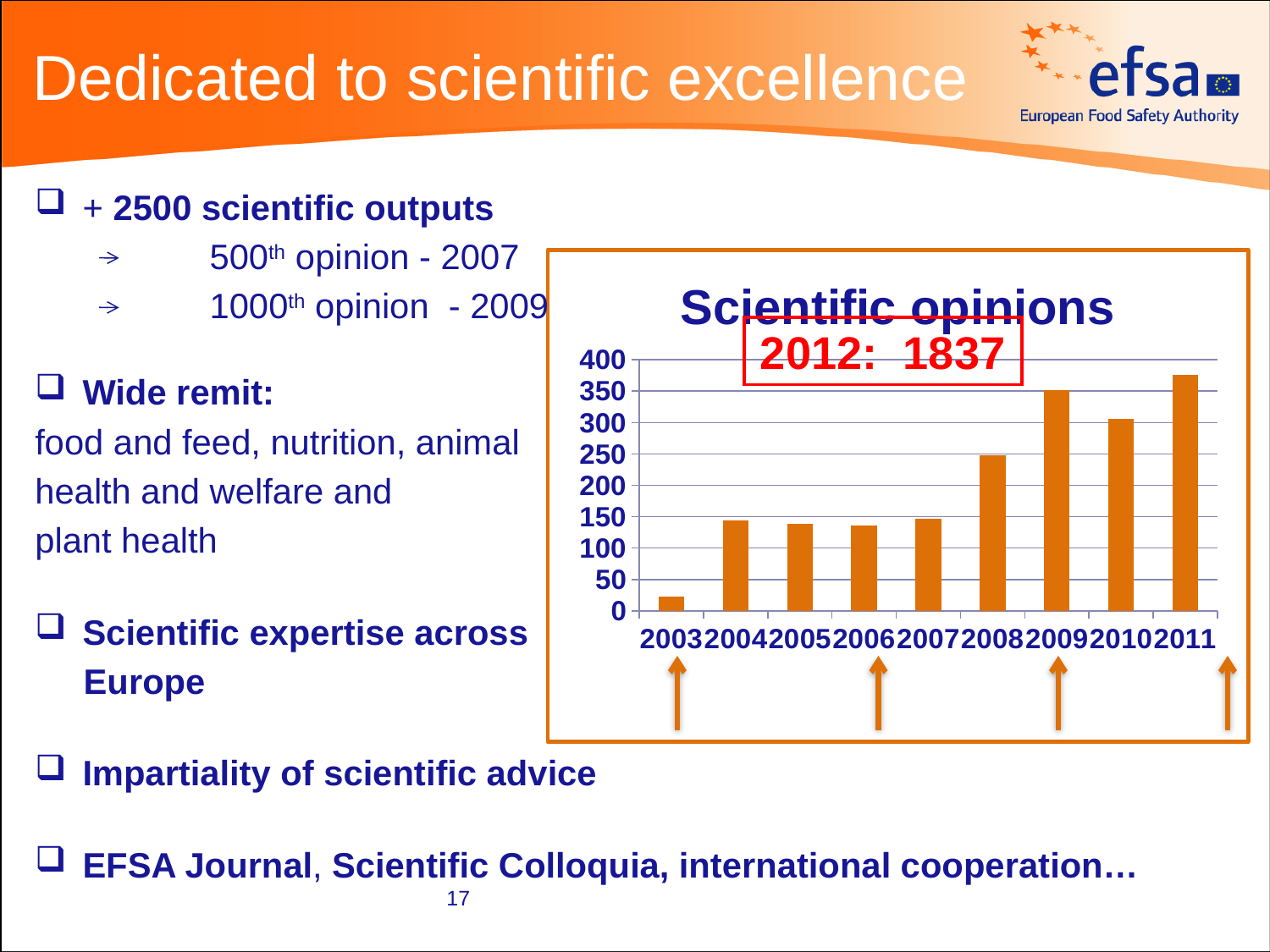

# Dedicated to scientific excellence
+ 2500 scientific outputs
     	500th opinion - 2007
    		1000th opinion  - 2009

Wide remit:
food and feed, nutrition, animal
health and welfare and
plant health
Scientific expertise across
     Europe
Impartiality of scientific advice
EFSA Journal, Scientific Colloquia, international cooperation…

### Chart: Scientific opinions

| Category | # opinions |
|---|---|
| 2003 | 23.0 |
| 2004 | 144.0 |
| 2005 | 138.0 |
| 2006 | 136.0 |
| 2007 | 147.0 |
| 2008 | 248.0 |
| 2009 | 352.0 |
| 2010 | 306.0 |
| 2011 | 376.0 |
2012:  1837
17